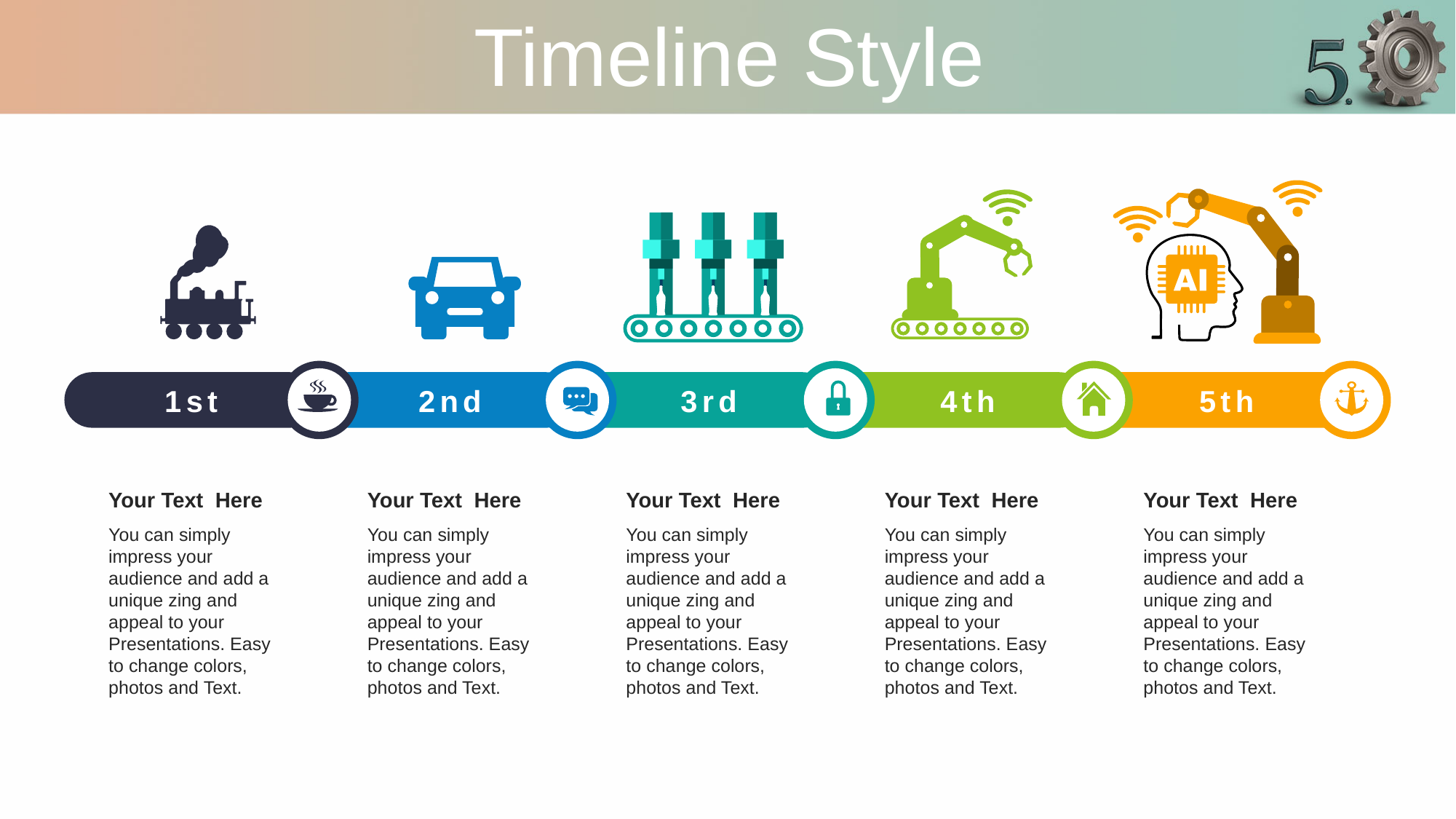

Timeline Style

1st
2nd
3rd
4th
5th

Your Text  Here
You can simply impress your audience and add a unique zing and appeal to your Presentations. Easy to change colors, photos and Text.
Your Text  Here
You can simply impress your audience and add a unique zing and appeal to your Presentations. Easy to change colors, photos and Text.
Your Text  Here
You can simply impress your audience and add a unique zing and appeal to your Presentations. Easy to change colors, photos and Text.
Your Text  Here
You can simply impress your audience and add a unique zing and appeal to your Presentations. Easy to change colors, photos and Text.
Your Text  Here
You can simply impress your audience and add a unique zing and appeal to your Presentations. Easy to change colors, photos and Text.